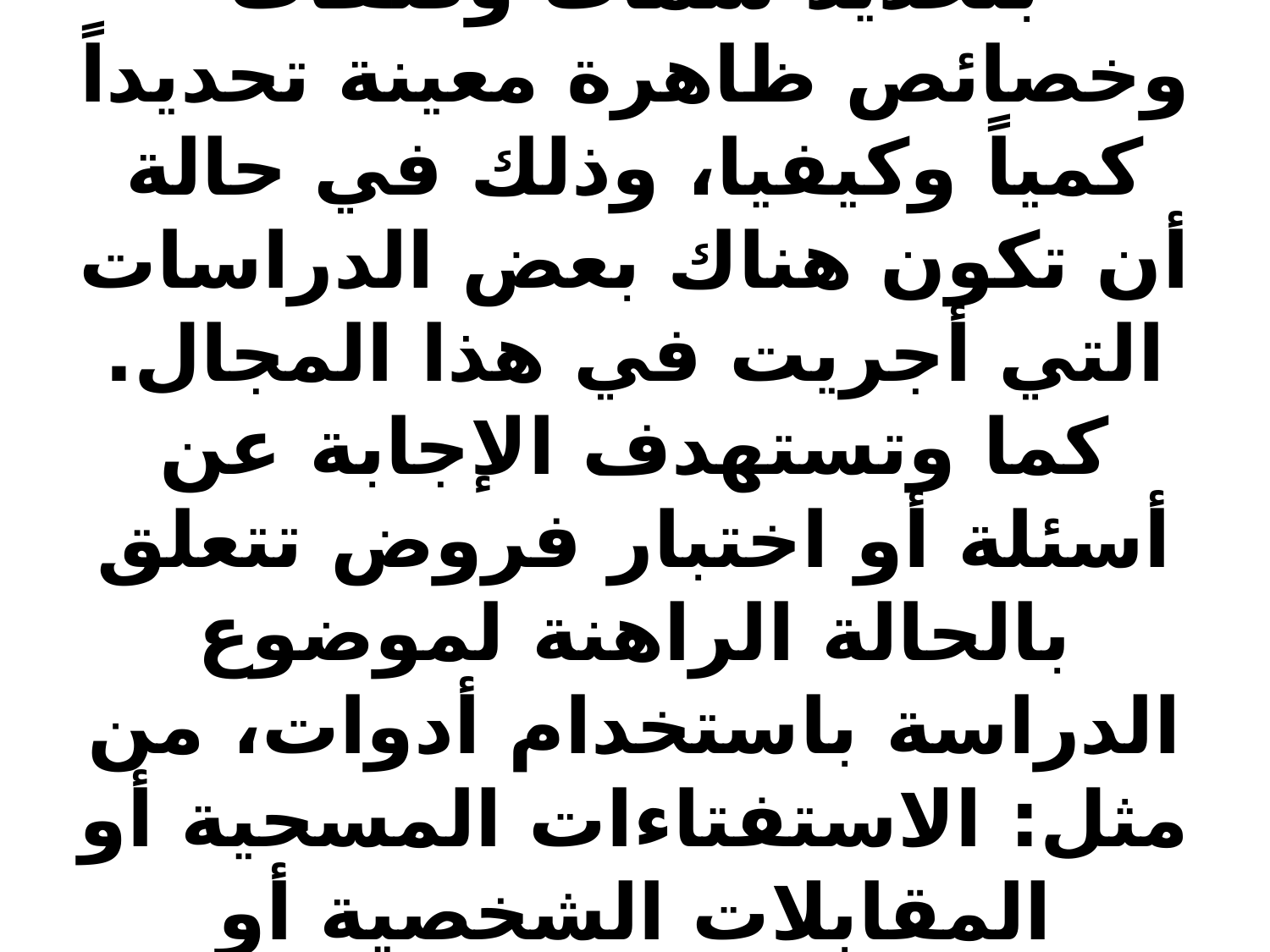

# وتستهدف وصف الظاهرة وصفاً كمياً أو كيفيا. وتتناول مشكلات محددة، والوصف والتقويم والتحليل، كما تستخدم في دراسات المتابعة لوصف حالة افراد بعد تدريب معين أو إجراء تجربة أو برنامج عليهم. يقوم الباحث بتحديد سمات وصفات وخصائص ظاهرة معينة تحديداً كمياً وكيفيا، وذلك في حالة أن تكون هناك بعض الدراسات التي أجريت في هذا المجال. كما وتستهدف الإجابة عن أسئلة أو اختبار فروض تتعلق بالحالة الراهنة لموضوع الدراسة باستخدام أدوات، من مثل: الاستفتاءات المسحية أو المقابلات الشخصية أو الملاحظة.